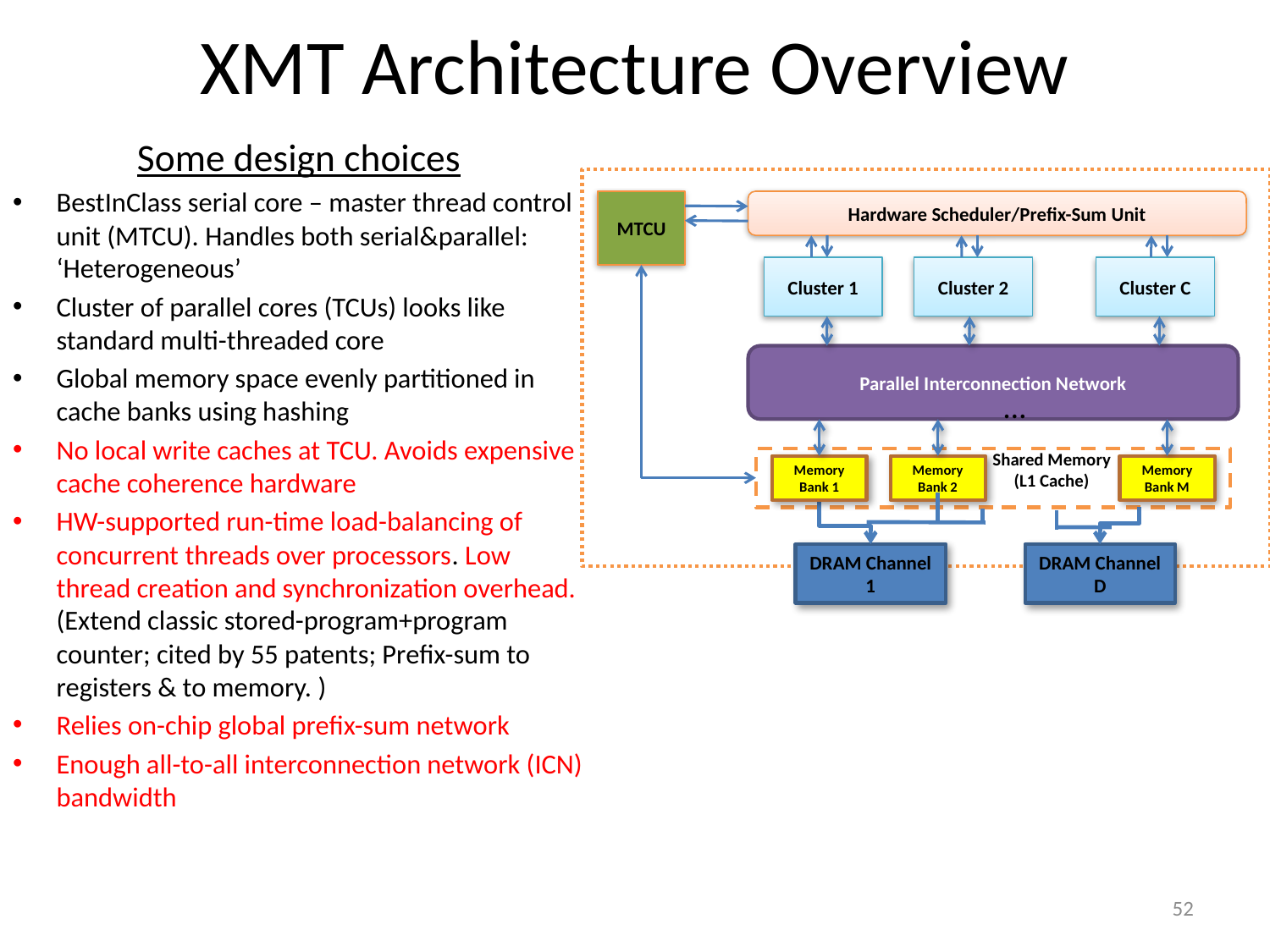

# XMT Architecture Overview
Some design choices
BestInClass serial core – master thread control unit (MTCU). Handles both serial&parallel:  ‘Heterogeneous’
Cluster of parallel cores (TCUs) looks like standard multi-threaded core
Global memory space evenly partitioned in cache banks using hashing
No local write caches at TCU. Avoids expensive cache coherence hardware
HW-supported run-time load-balancing of concurrent threads over processors. Low thread creation and synchronization overhead. (Extend classic stored-program+program counter; cited by 55 patents; Prefix-sum to registers & to memory. )
Relies on-chip global prefix-sum network
Enough all-to-all interconnection network (ICN) bandwidth

MTCU
Hardware Scheduler/Prefix-Sum Unit
Cluster 1
Cluster 2
Cluster C
Parallel Interconnection Network
Shared Memory
(L1 Cache)

Memory Bank 1
Memory Bank 2
Memory Bank M
DRAM Channel 1
DRAM Channel D
…
52